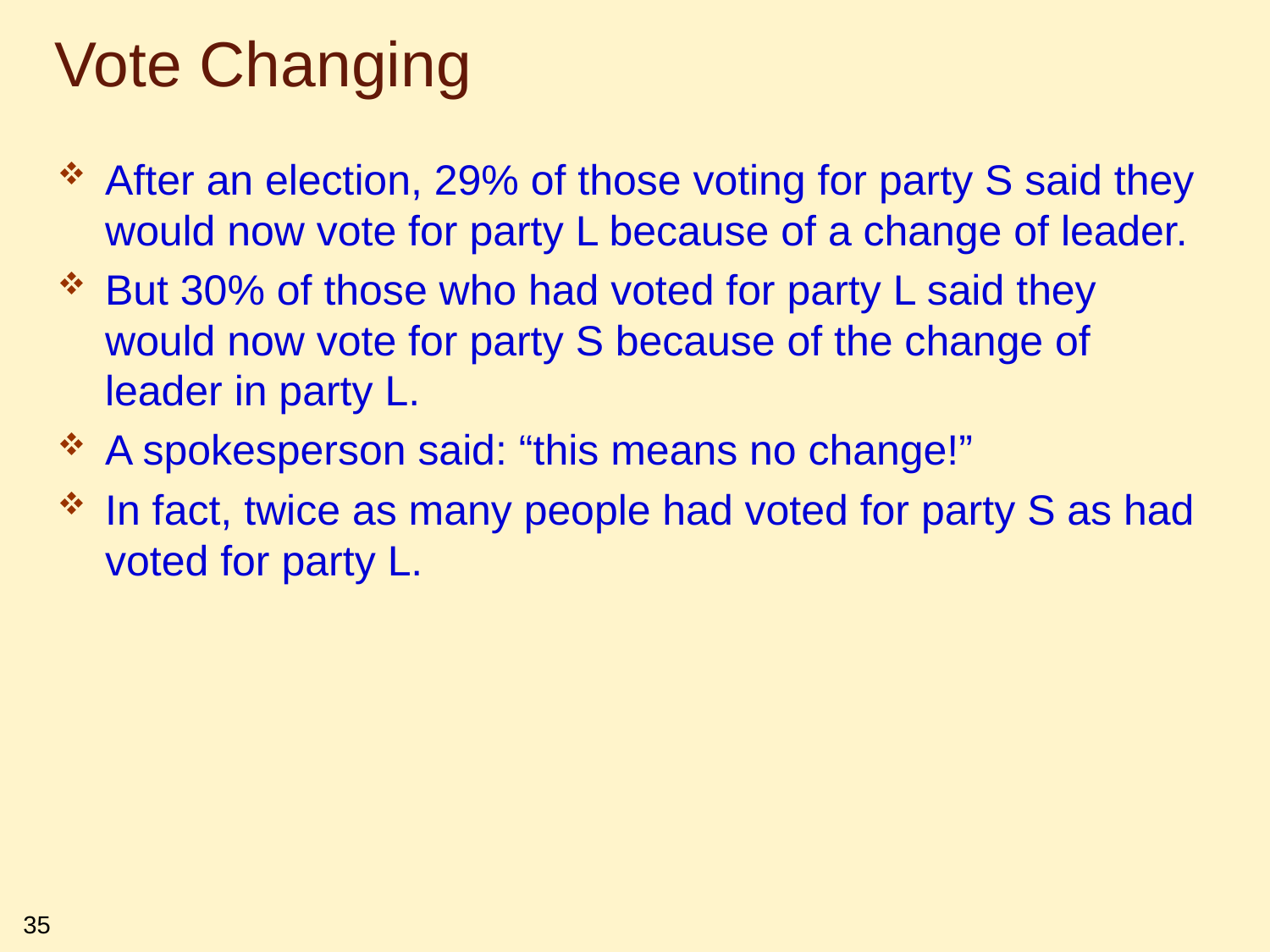

# Vote Changing
After an election, 29% of those voting for party S said they would now vote for party L because of a change of leader.
But 30% of those who had voted for party L said they would now vote for party S because of the change of leader in party L.
A spokesperson said: “this means no change!”
In fact, twice as many people had voted for party S as had voted for party L.